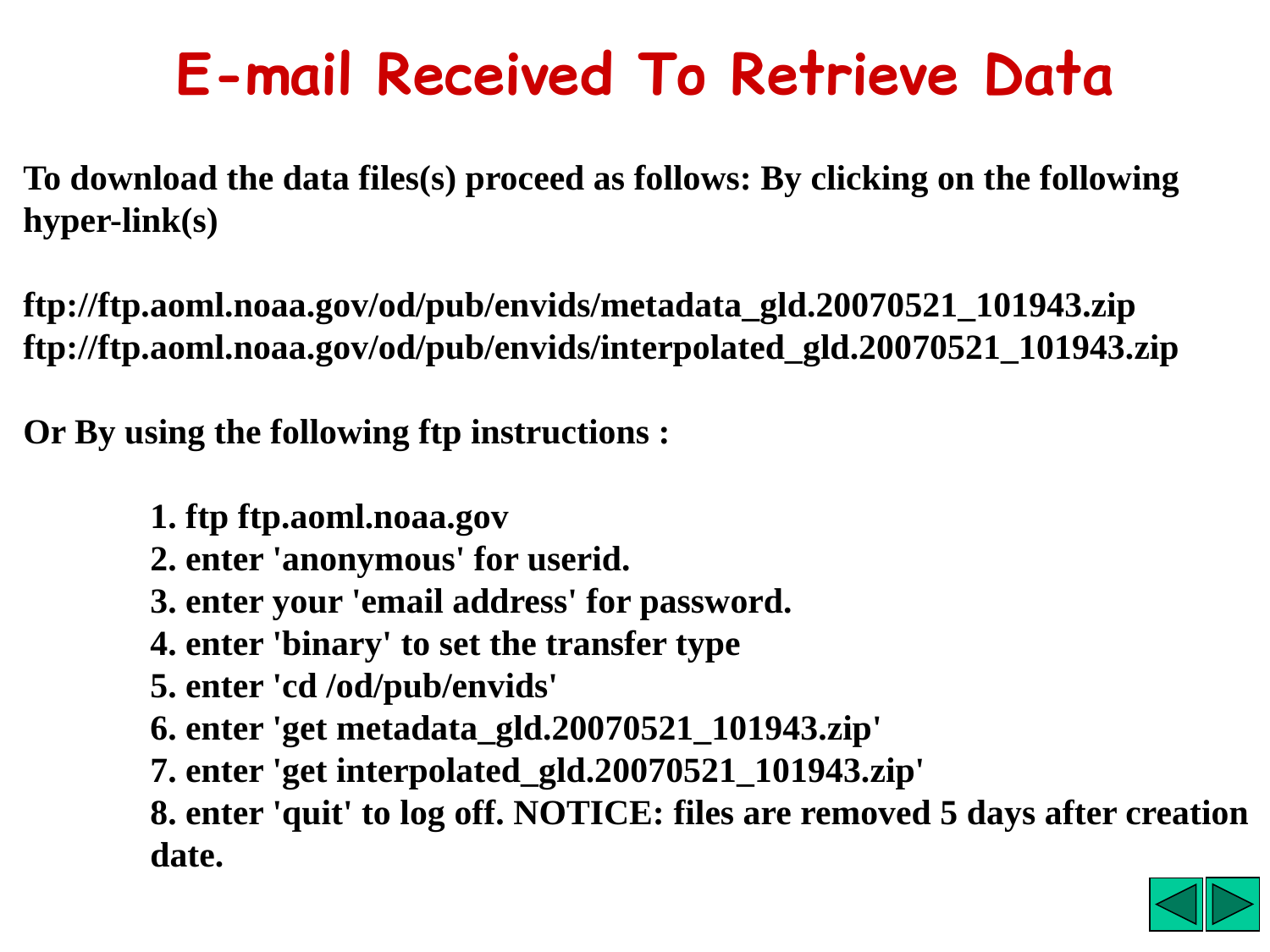

E-mail Received To Retrieve Data
To download the data files(s) proceed as follows: By clicking on the following hyper-link(s)

ftp://ftp.aoml.noaa.gov/od/pub/envids/metadata_gld.20070521_101943.zip ftp://ftp.aoml.noaa.gov/od/pub/envids/interpolated_gld.20070521_101943.zip

Or By using the following ftp instructions :

	1. ftp ftp.aoml.noaa.gov
	2. enter 'anonymous' for userid.
	3. enter your 'email address' for password.
	4. enter 'binary' to set the transfer type
	5. enter 'cd /od/pub/envids'
	6. enter 'get metadata_gld.20070521_101943.zip'
	7. enter 'get interpolated_gld.20070521_101943.zip'
	8. enter 'quit' to log off. NOTICE: files are removed 5 days after creation 	date.